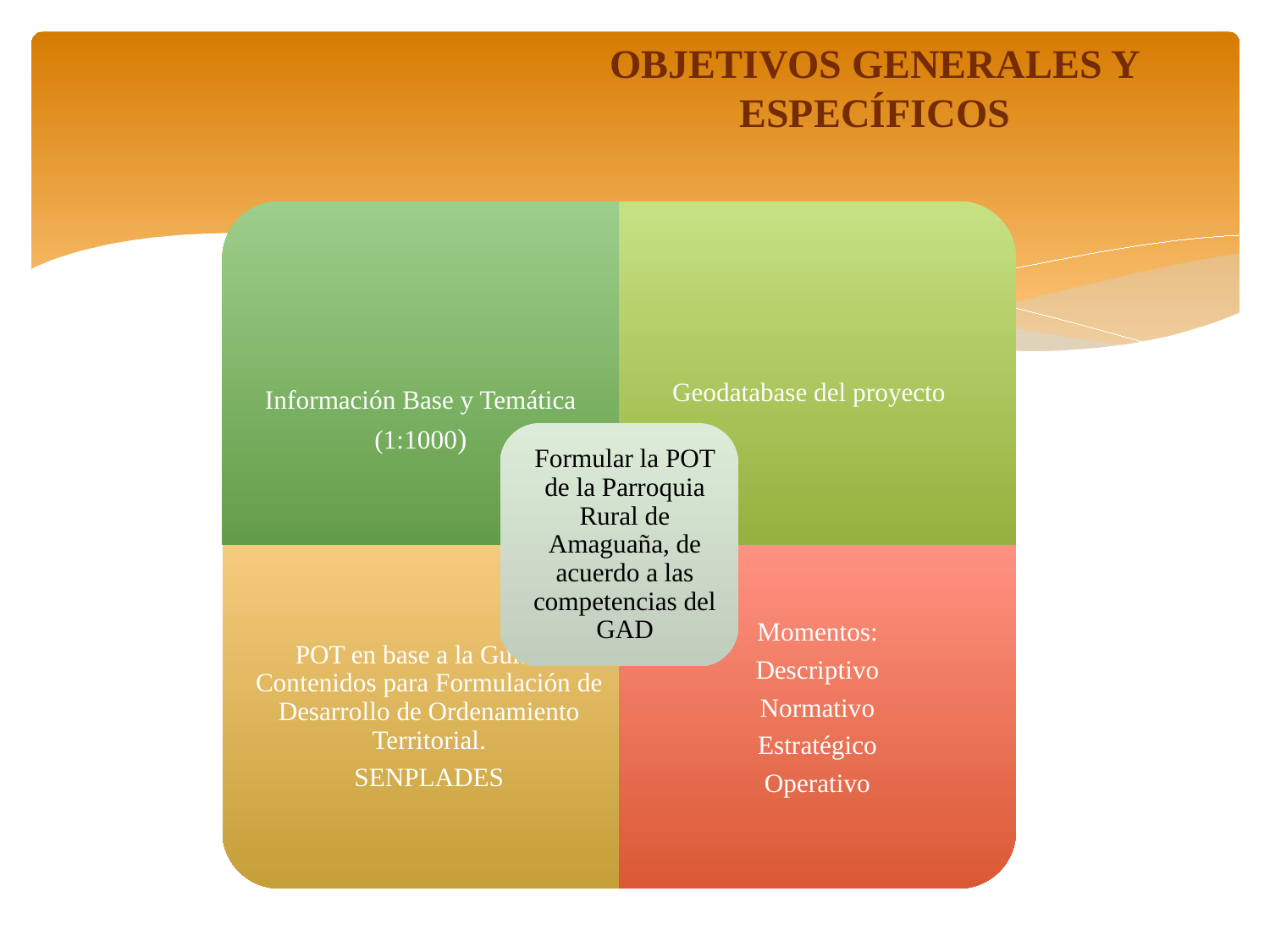

OBJETIVOS GENERALES Y ESPECÍFICOS

Información Base y Temática
(1:1000)

Geodatabase del proyecto
POT en base a la Guía de Contenidos para Formulación de Desarrollo de Ordenamiento Territorial.
SENPLADES
Momentos:
Descriptivo
Normativo
Estratégico
Operativo
Formular la POT de la Parroquia Rural de Amaguaña, de acuerdo a las competencias del GAD